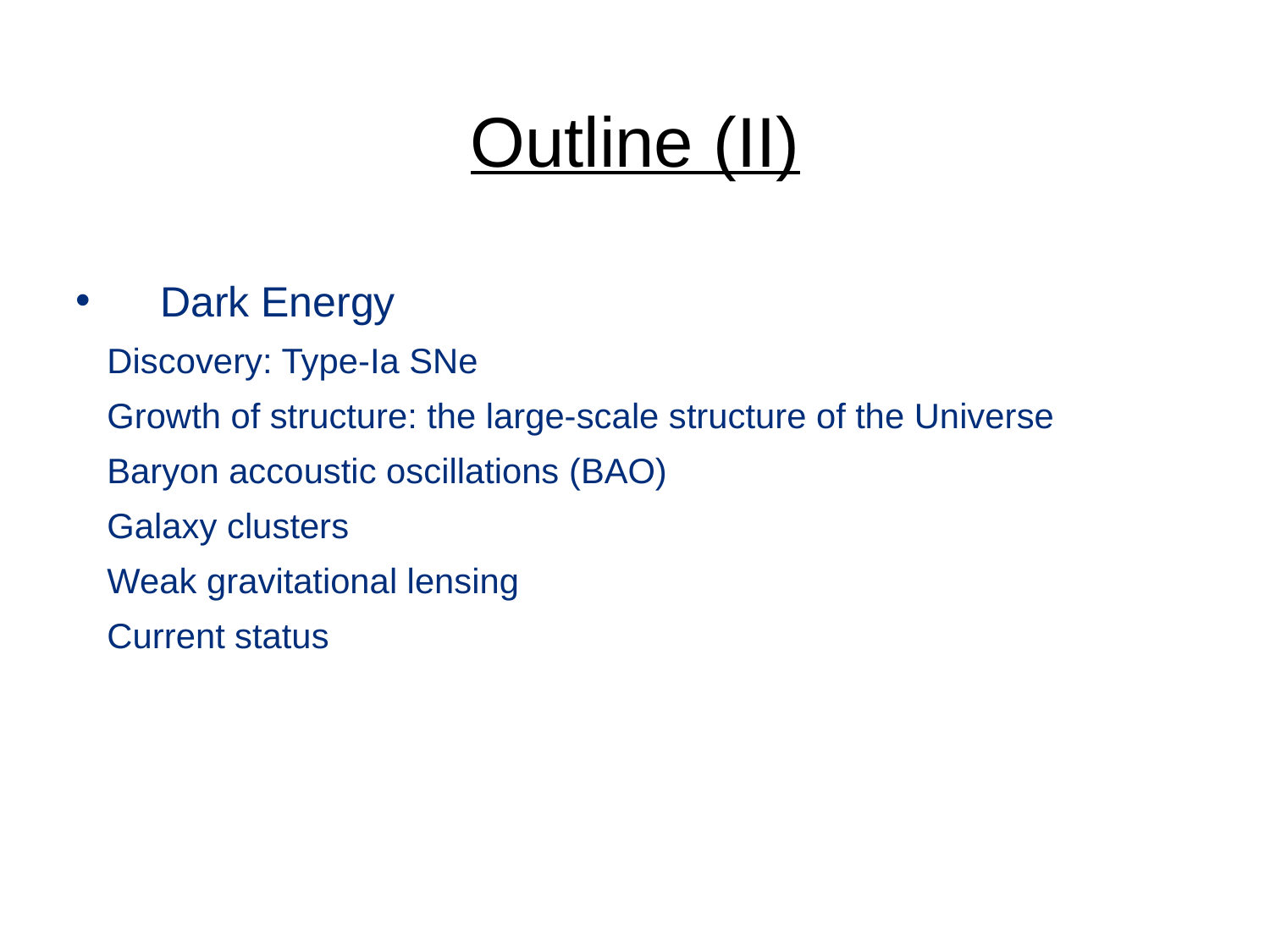

# Outline (II)
Dark Energy
Discovery: Type-Ia SNe
Growth of structure: the large-scale structure of the Universe
Baryon accoustic oscillations (BAO)
Galaxy clusters
Weak gravitational lensing
Current status

3